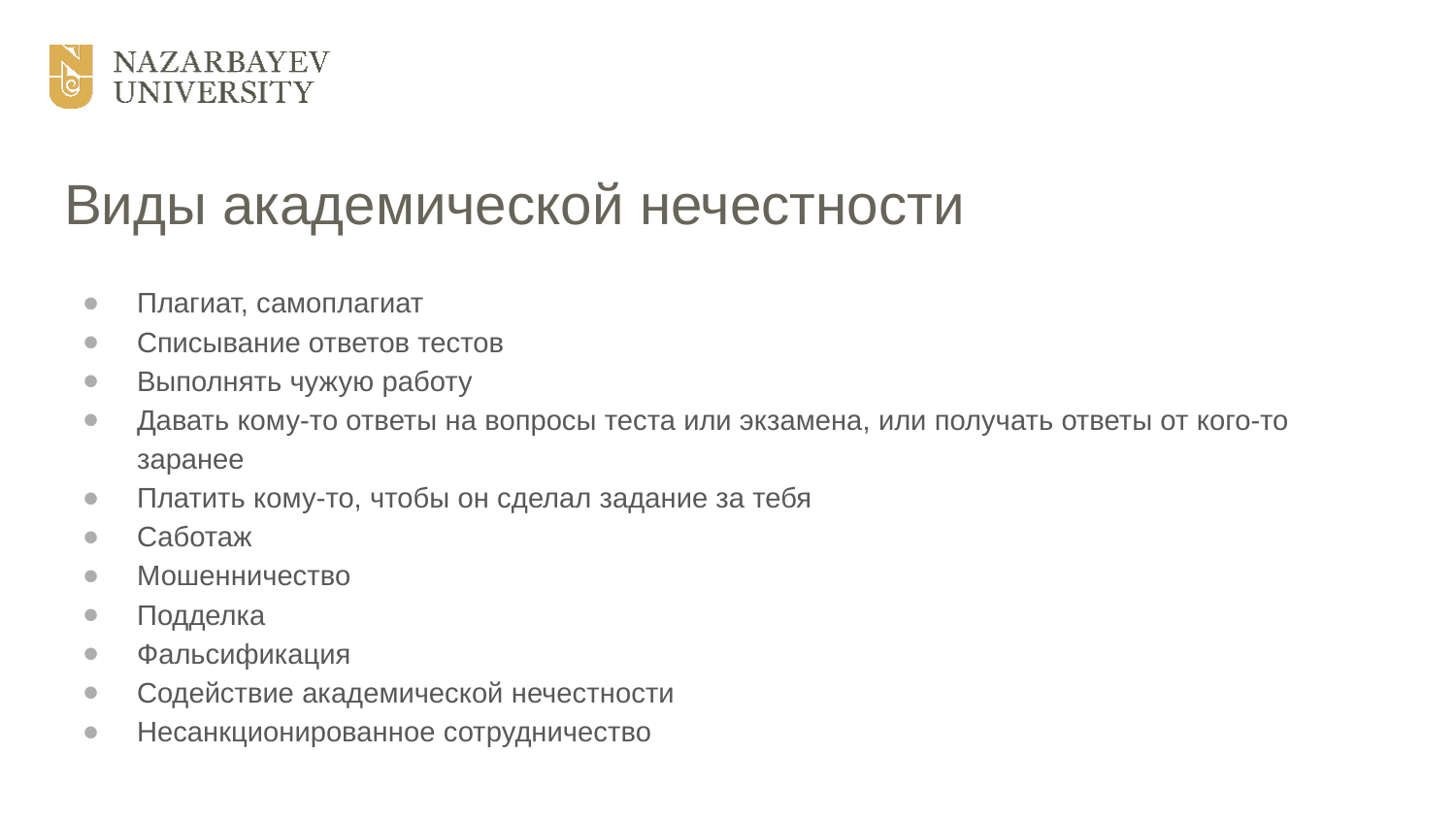

# Виды академической нечестности
Плагиат, самоплагиат
Списывание ответов тестов
Выполнять чужую работу
Давать кому-то ответы на вопросы теста или экзамена, или получать ответы от кого-то заранее
Платить кому-то, чтобы он сделал задание за тебя
Саботаж
Мошенничество
Подделка
Фальсификация
Содействие академической нечестности
Несанкционированное сотрудничество